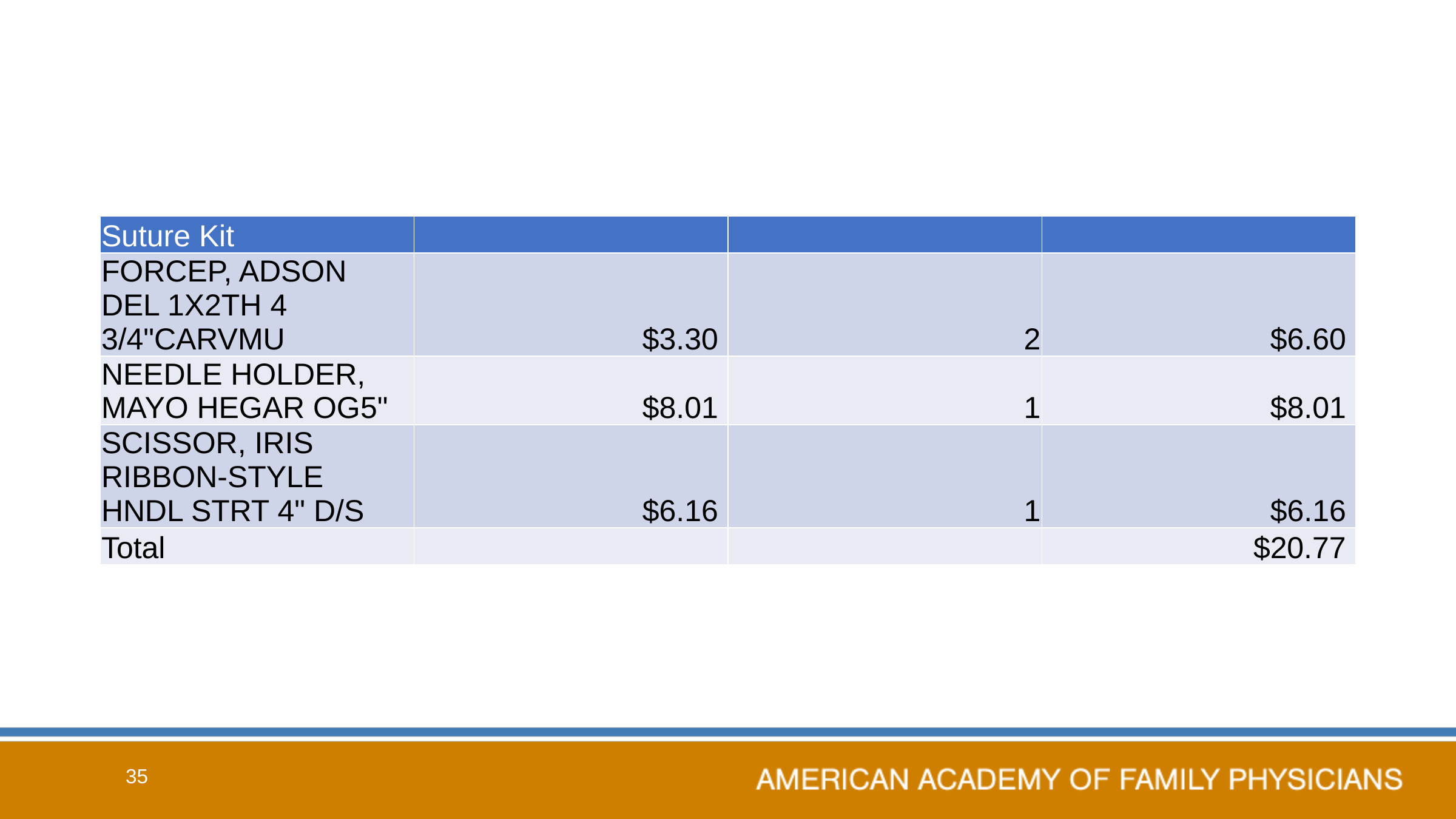

| Suture Kit |  |  |  |
| --- | --- | --- | --- |
| FORCEP, ADSON DEL 1X2TH 4 3/4"CARVMU | $3.30 | 2 | $6.60 |
| NEEDLE HOLDER, MAYO HEGAR OG5" | $8.01 | 1 | $8.01 |
| SCISSOR, IRIS RIBBON-STYLE HNDL STRT 4" D/S | $6.16 | 1 | $6.16 |
| Total |  |  | $20.77 |
35